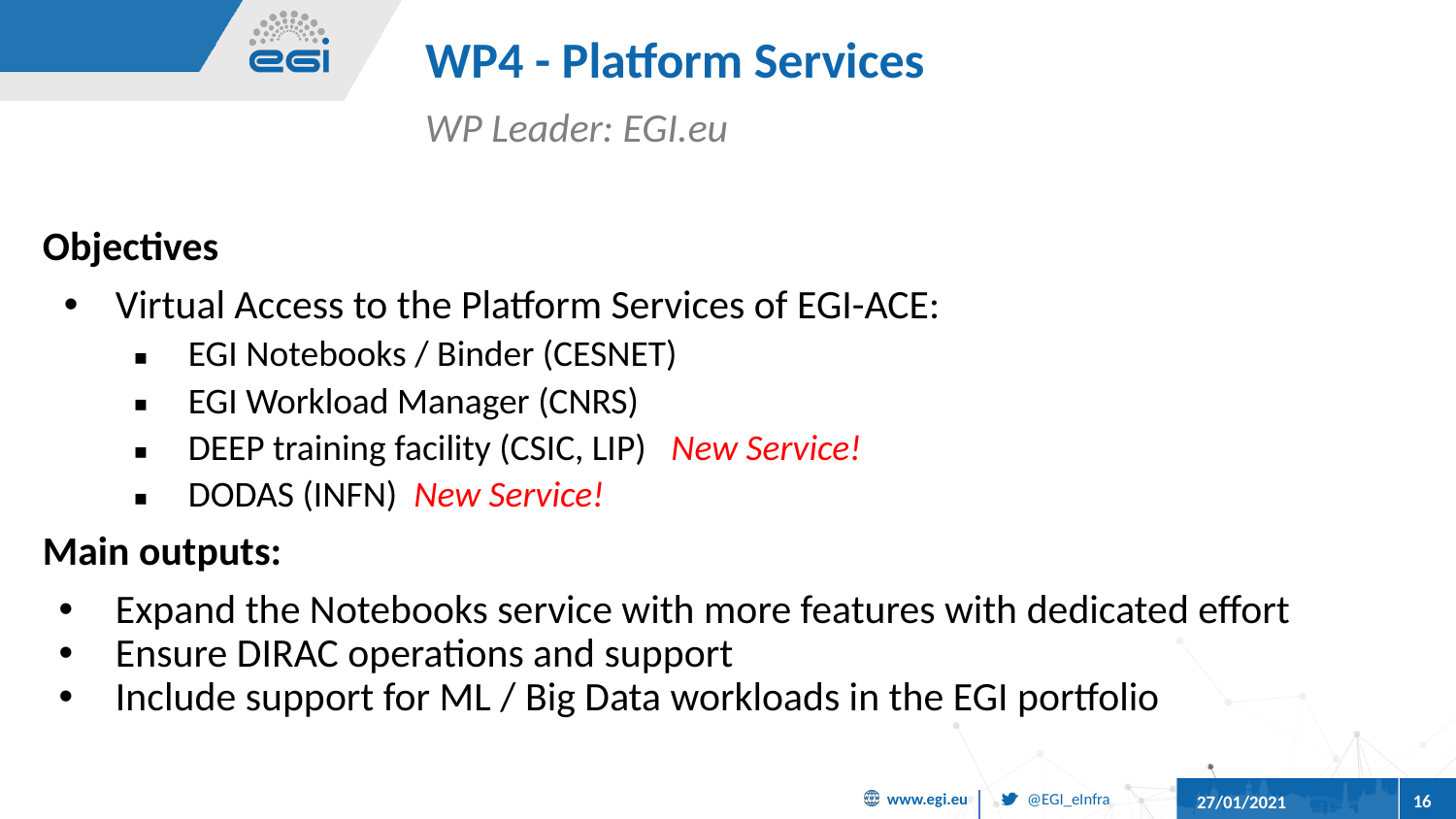

# WP4 - Platform Services

WP Leader: EGI.eu
Objectives
Virtual Access to the Platform Services of EGI-ACE:
EGI Notebooks / Binder (CESNET)
EGI Workload Manager (CNRS)
DEEP training facility (CSIC, LIP)   New Service!
DODAS (INFN)  New Service!
Main outputs:
Expand the Notebooks service with more features with dedicated effort
Ensure DIRAC operations and support
Include support for ML / Big Data workloads in the EGI portfolio